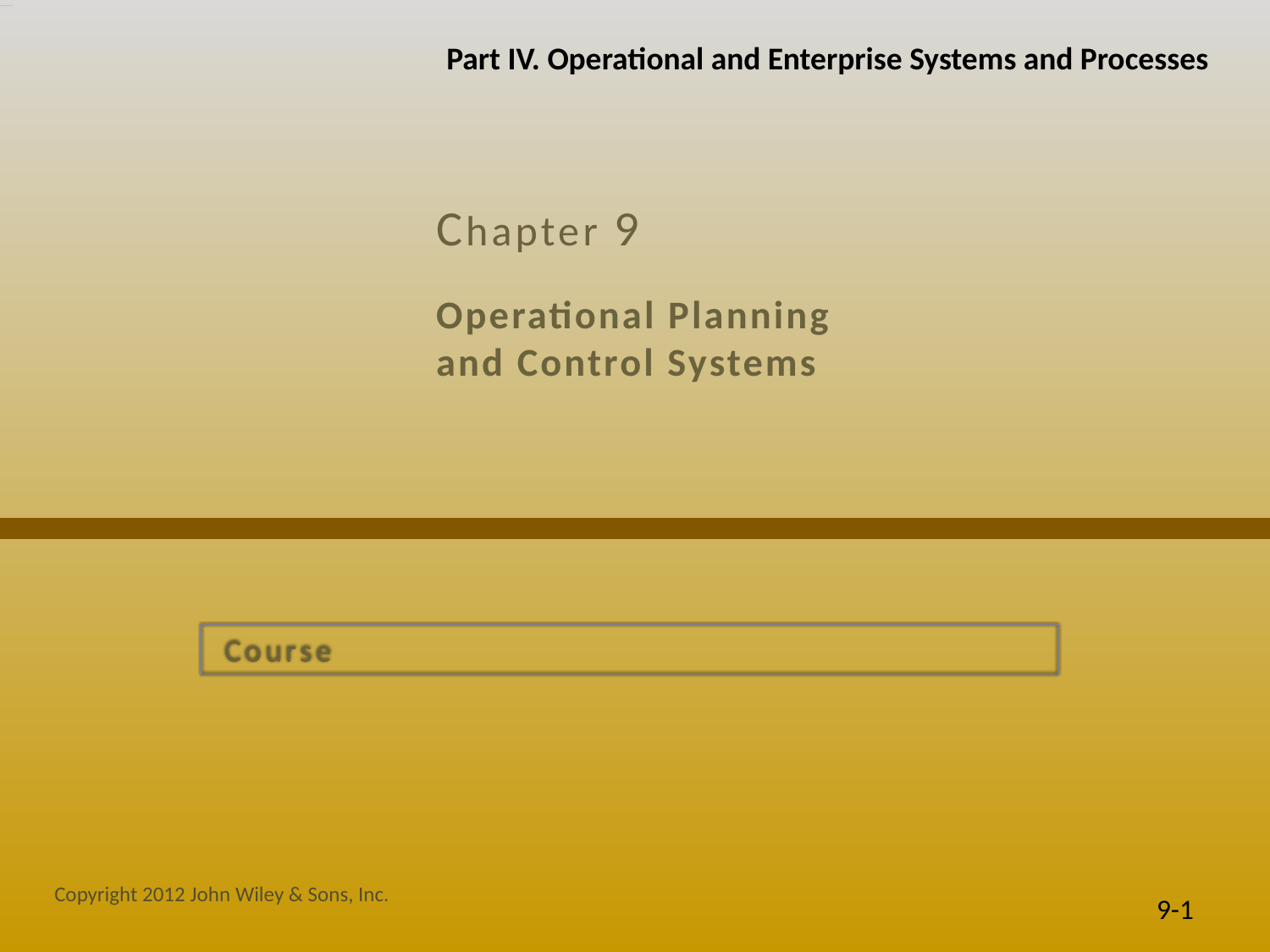

Part IV. Operational and Enterprise Systems and Processes
Chapter 9
# Operational Planning and Control Systems
 Course
Copyright 2012 John Wiley & Sons, Inc.
9-1